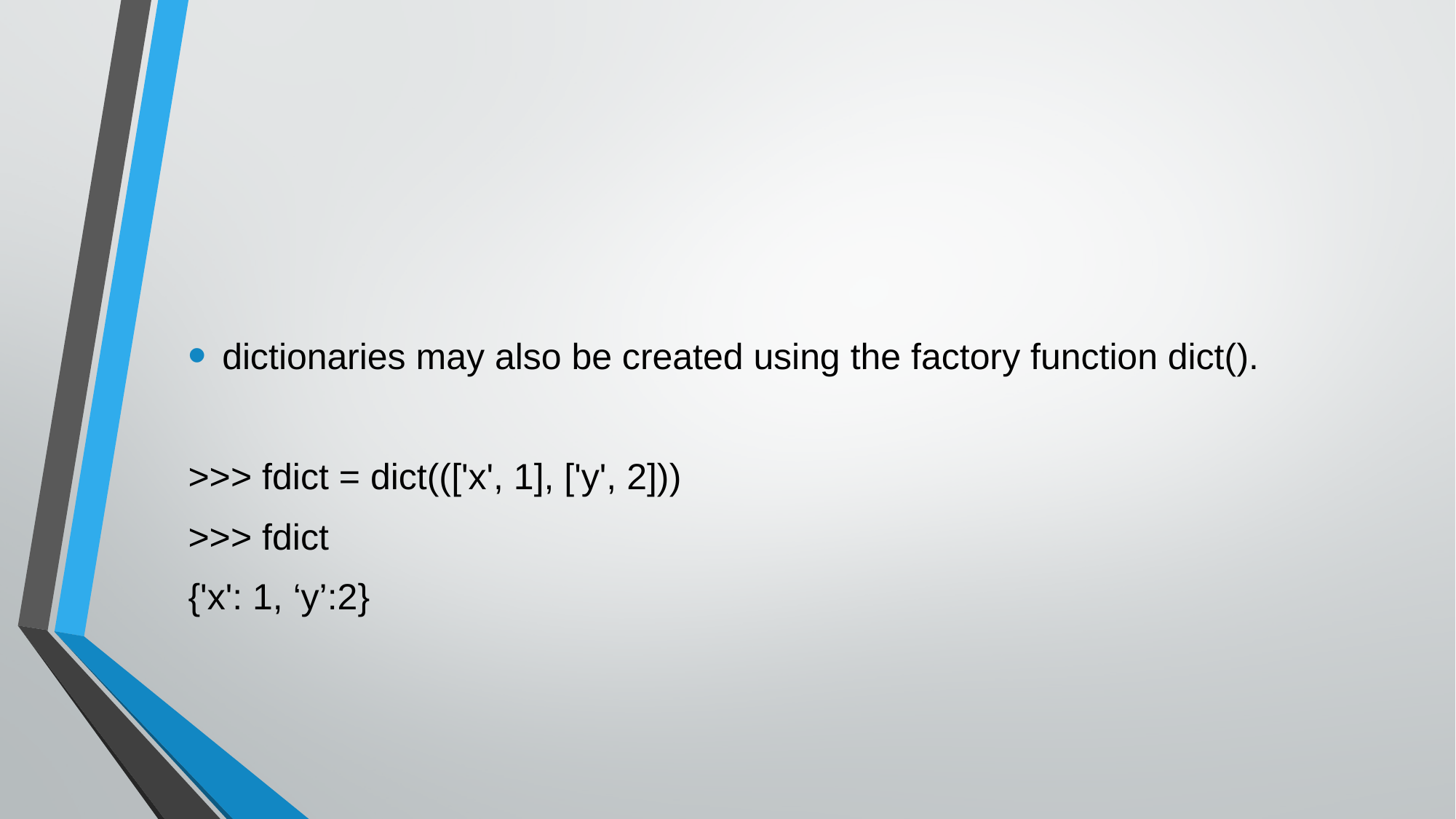

#
dictionaries may also be created using the factory function dict().

>>> fdict = dict((['x', 1], ['y', 2]))
>>> fdict
{'x': 1, ‘y’:2}